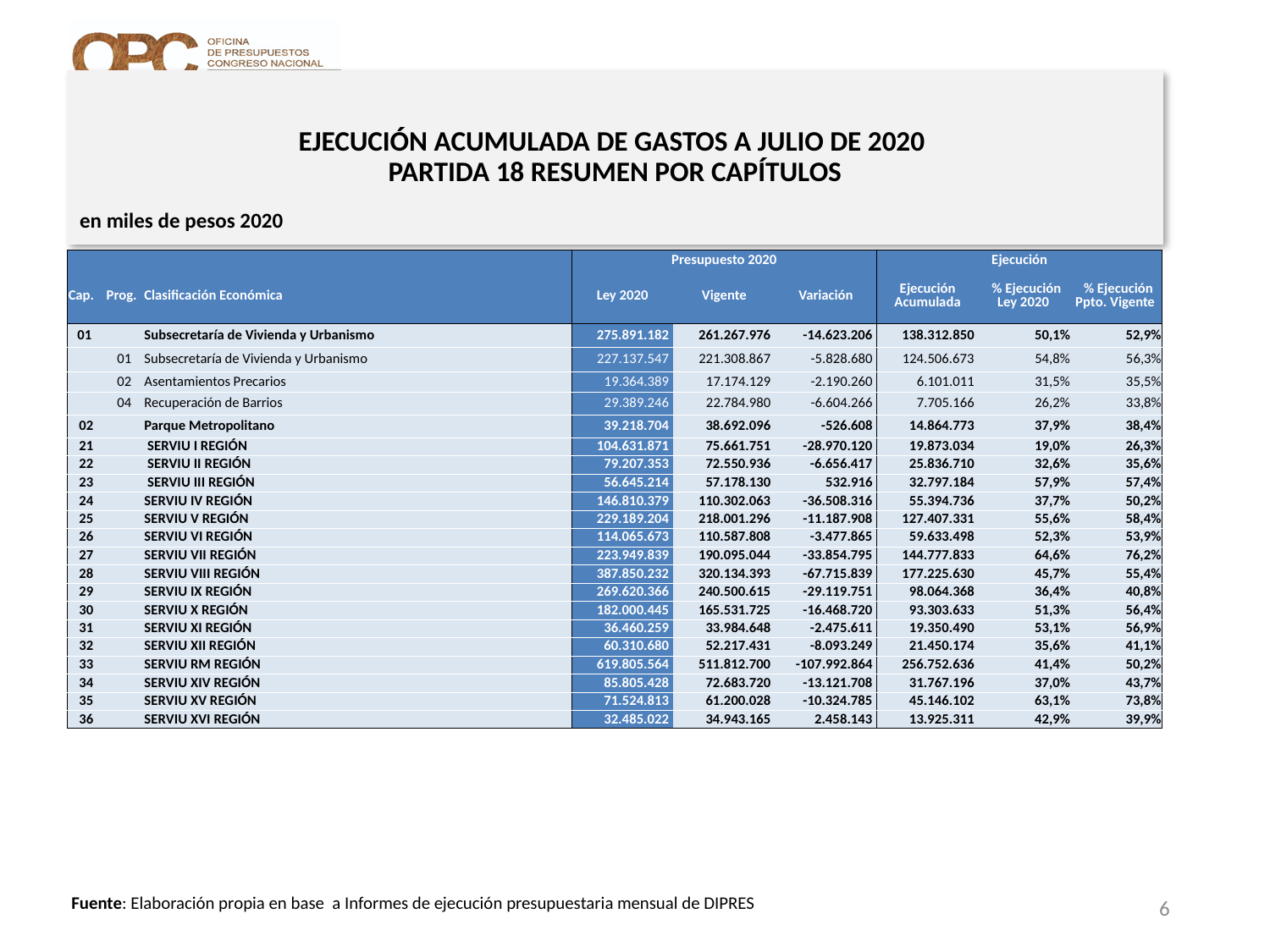

# EJECUCIÓN ACUMULADA DE GASTOS A JULIO DE 2020 PARTIDA 18 RESUMEN POR CAPÍTULOS
en miles de pesos 2020
|  |  |  | Presupuesto 2020 |  |  | Ejecución |  |  |
| --- | --- | --- | --- | --- | --- | --- | --- | --- |
| Cap. | Prog. | Clasificación Económica | Ley 2020 | Vigente | Variación | Ejecución Acumulada | % Ejecución Ley 2020 | % Ejecución Ppto. Vigente |
| 01 |  | Subsecretaría de Vivienda y Urbanismo | 275.891.182 | 261.267.976 | -14.623.206 | 138.312.850 | 50,1% | 52,9% |
|  | 01 | Subsecretaría de Vivienda y Urbanismo | 227.137.547 | 221.308.867 | -5.828.680 | 124.506.673 | 54,8% | 56,3% |
|  | 02 | Asentamientos Precarios | 19.364.389 | 17.174.129 | -2.190.260 | 6.101.011 | 31,5% | 35,5% |
|  | 04 | Recuperación de Barrios | 29.389.246 | 22.784.980 | -6.604.266 | 7.705.166 | 26,2% | 33,8% |
| 02 |  | Parque Metropolitano | 39.218.704 | 38.692.096 | -526.608 | 14.864.773 | 37,9% | 38,4% |
| 21 |  | SERVIU I REGIÓN | 104.631.871 | 75.661.751 | -28.970.120 | 19.873.034 | 19,0% | 26,3% |
| 22 |  | SERVIU II REGIÓN | 79.207.353 | 72.550.936 | -6.656.417 | 25.836.710 | 32,6% | 35,6% |
| 23 |  | SERVIU III REGIÓN | 56.645.214 | 57.178.130 | 532.916 | 32.797.184 | 57,9% | 57,4% |
| 24 |  | SERVIU IV REGIÓN | 146.810.379 | 110.302.063 | -36.508.316 | 55.394.736 | 37,7% | 50,2% |
| 25 |  | SERVIU V REGIÓN | 229.189.204 | 218.001.296 | -11.187.908 | 127.407.331 | 55,6% | 58,4% |
| 26 |  | SERVIU VI REGIÓN | 114.065.673 | 110.587.808 | -3.477.865 | 59.633.498 | 52,3% | 53,9% |
| 27 |  | SERVIU VII REGIÓN | 223.949.839 | 190.095.044 | -33.854.795 | 144.777.833 | 64,6% | 76,2% |
| 28 |  | SERVIU VIII REGIÓN | 387.850.232 | 320.134.393 | -67.715.839 | 177.225.630 | 45,7% | 55,4% |
| 29 |  | SERVIU IX REGIÓN | 269.620.366 | 240.500.615 | -29.119.751 | 98.064.368 | 36,4% | 40,8% |
| 30 |  | SERVIU X REGIÓN | 182.000.445 | 165.531.725 | -16.468.720 | 93.303.633 | 51,3% | 56,4% |
| 31 |  | SERVIU XI REGIÓN | 36.460.259 | 33.984.648 | -2.475.611 | 19.350.490 | 53,1% | 56,9% |
| 32 |  | SERVIU XII REGIÓN | 60.310.680 | 52.217.431 | -8.093.249 | 21.450.174 | 35,6% | 41,1% |
| 33 |  | SERVIU RM REGIÓN | 619.805.564 | 511.812.700 | -107.992.864 | 256.752.636 | 41,4% | 50,2% |
| 34 |  | SERVIU XIV REGIÓN | 85.805.428 | 72.683.720 | -13.121.708 | 31.767.196 | 37,0% | 43,7% |
| 35 |  | SERVIU XV REGIÓN | 71.524.813 | 61.200.028 | -10.324.785 | 45.146.102 | 63,1% | 73,8% |
| 36 |  | SERVIU XVI REGIÓN | 32.485.022 | 34.943.165 | 2.458.143 | 13.925.311 | 42,9% | 39,9% |
6